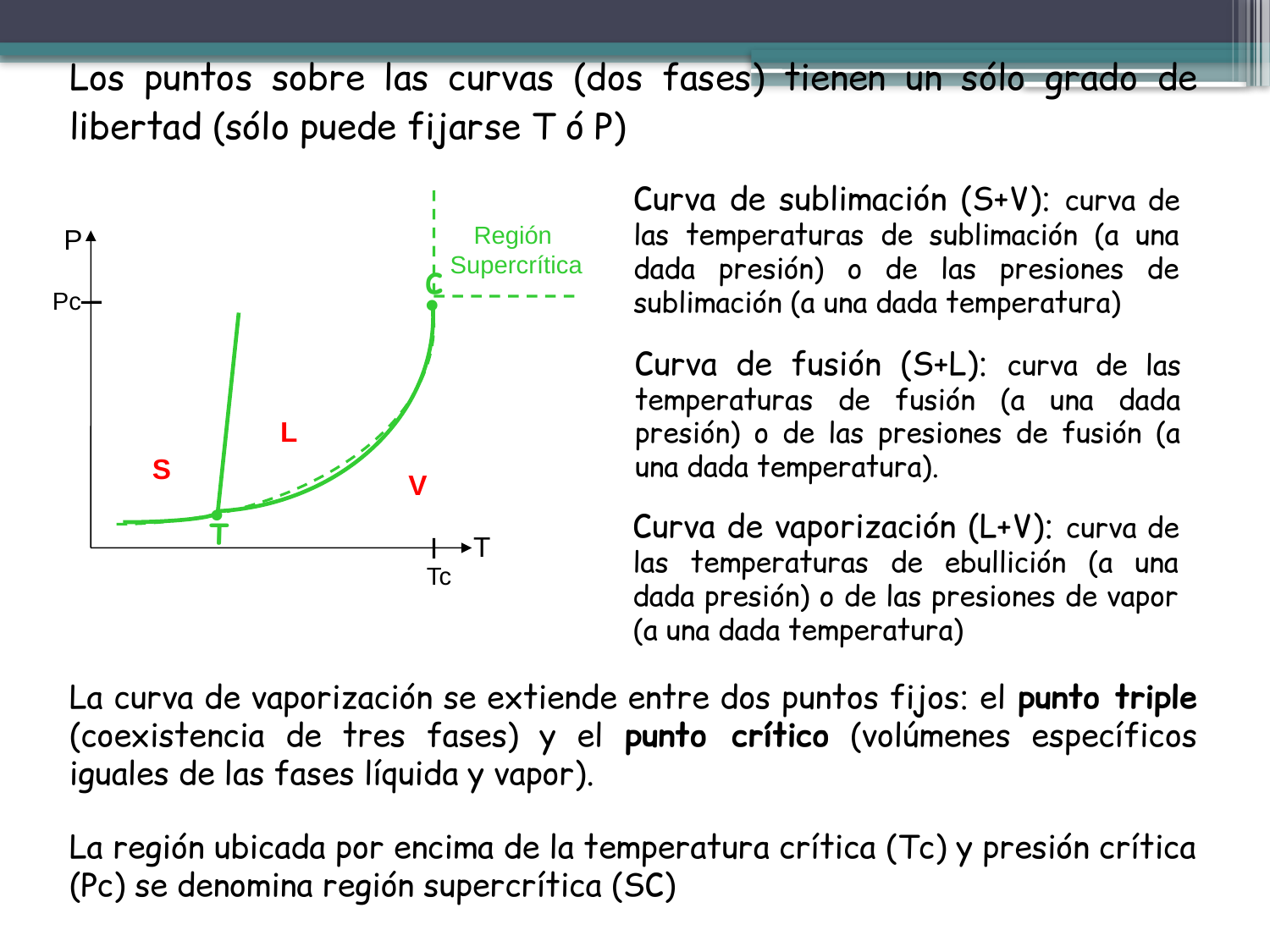

Los puntos sobre las curvas (dos fases) tienen un sólo grado de libertad (sólo puede fijarse T ó P)
Curva de sublimación (S+V): curva de las temperaturas de sublimación (a una dada presión) o de las presiones de sublimación (a una dada temperatura)

Pc

Tc
Región
Supercrítica
La región ubicada por encima de la temperatura crítica (Tc) y presión crítica (Pc) se denomina región supercrítica (SC)
P

T

L
S
V
C
•
•
T
La curva de vaporización se extiende entre dos puntos fijos: el punto triple (coexistencia de tres fases) y el punto crítico (volúmenes específicos iguales de las fases líquida y vapor).

Curva de fusión (S+L): curva de las temperaturas de fusión (a una dada presión) o de las presiones de fusión (a una dada temperatura).

Curva de vaporización (L+V): curva de las temperaturas de ebullición (a una dada presión) o de las presiones de vapor (a una dada temperatura)